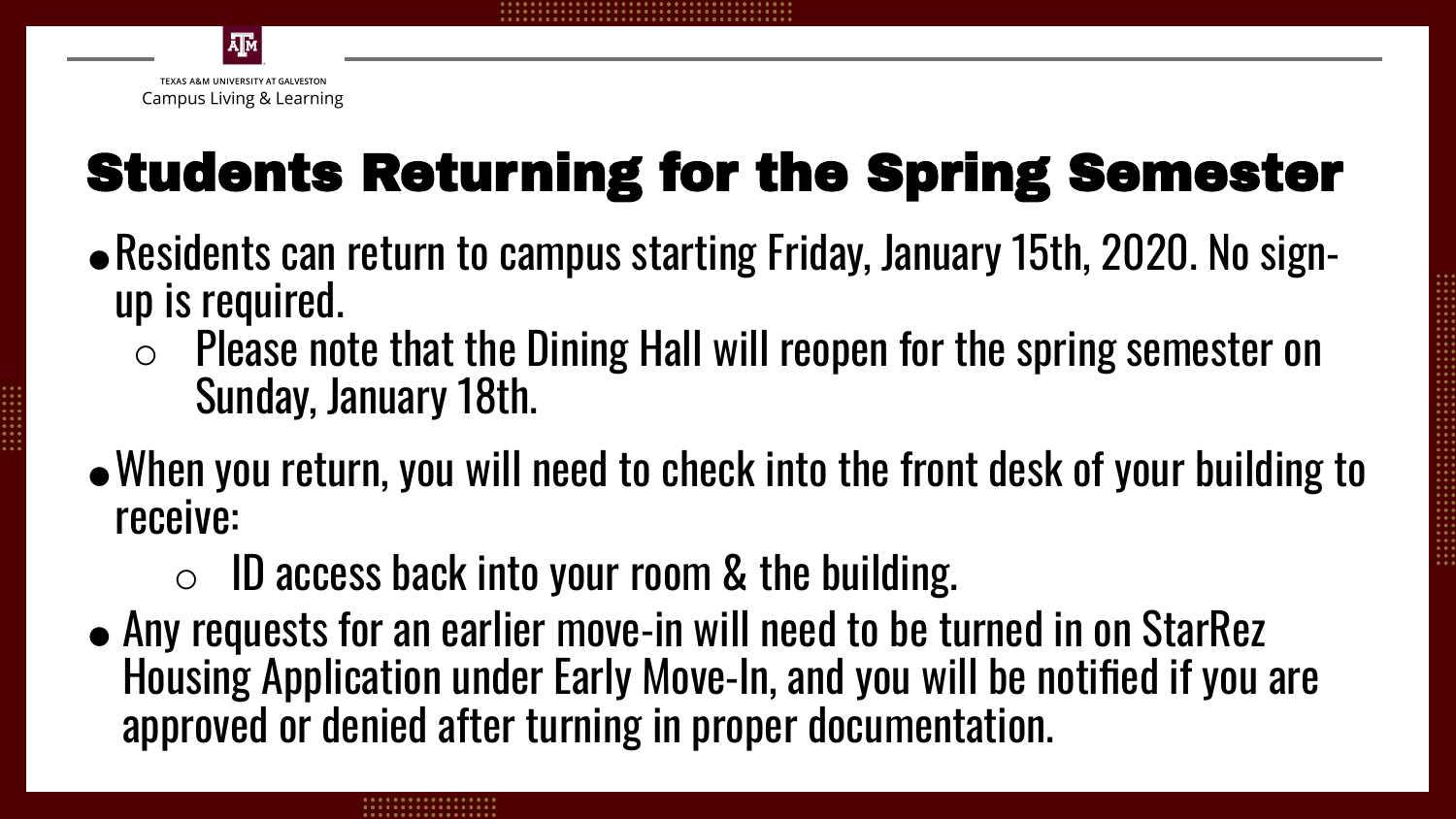

# Students Returning for the Spring Semester

Residents can return to campus starting Friday, January 15th, 2020. No sign-up is required.
Please note that the Dining Hall will reopen for the spring semester on Sunday, January 18th.
When you return, you will need to check into the front desk of your building to receive:
ID access back into your room & the building.
Any requests for an earlier move-in will need to be turned in on StarRez Housing Application under Early Move-In, and you will be notified if you are approved or denied after turning in proper documentation.